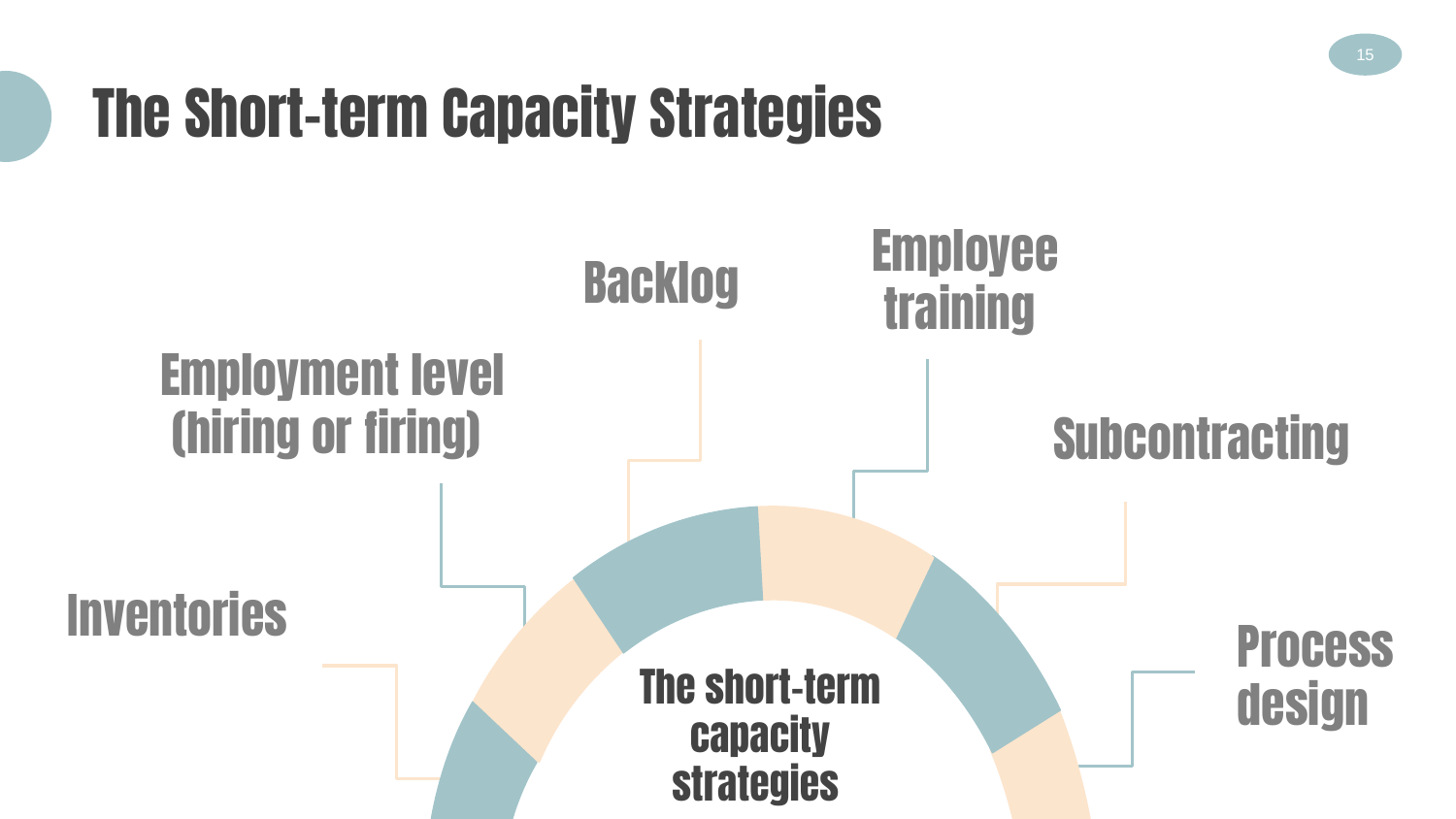

15
# The Short-term Capacity Strategies
Inventories:
Stock finished goods for the duration of slack periods to meet the demand during peak period.

Backlog:
During peak periods, the willing customers are requested to wait, and their orders are fulfilled after a peak demand period.

Employment level:
Hire additional employees at some stage in peak demand duration and layoff employees as demand decreases.

Employee training:
Develop multi skilled employees through training so that they can be rotated amongst distinctive jobs.

Subcontracting: During peak periods, employ the capacity of other companies temporarily  to make the factor components or products.

Process design:
Change job contents by redesigning the job.
Employee training
Backlog

Employment level (hiring or firing)

Subcontracting
CONT…

Inventories
Process design
The short-term capacity strategies